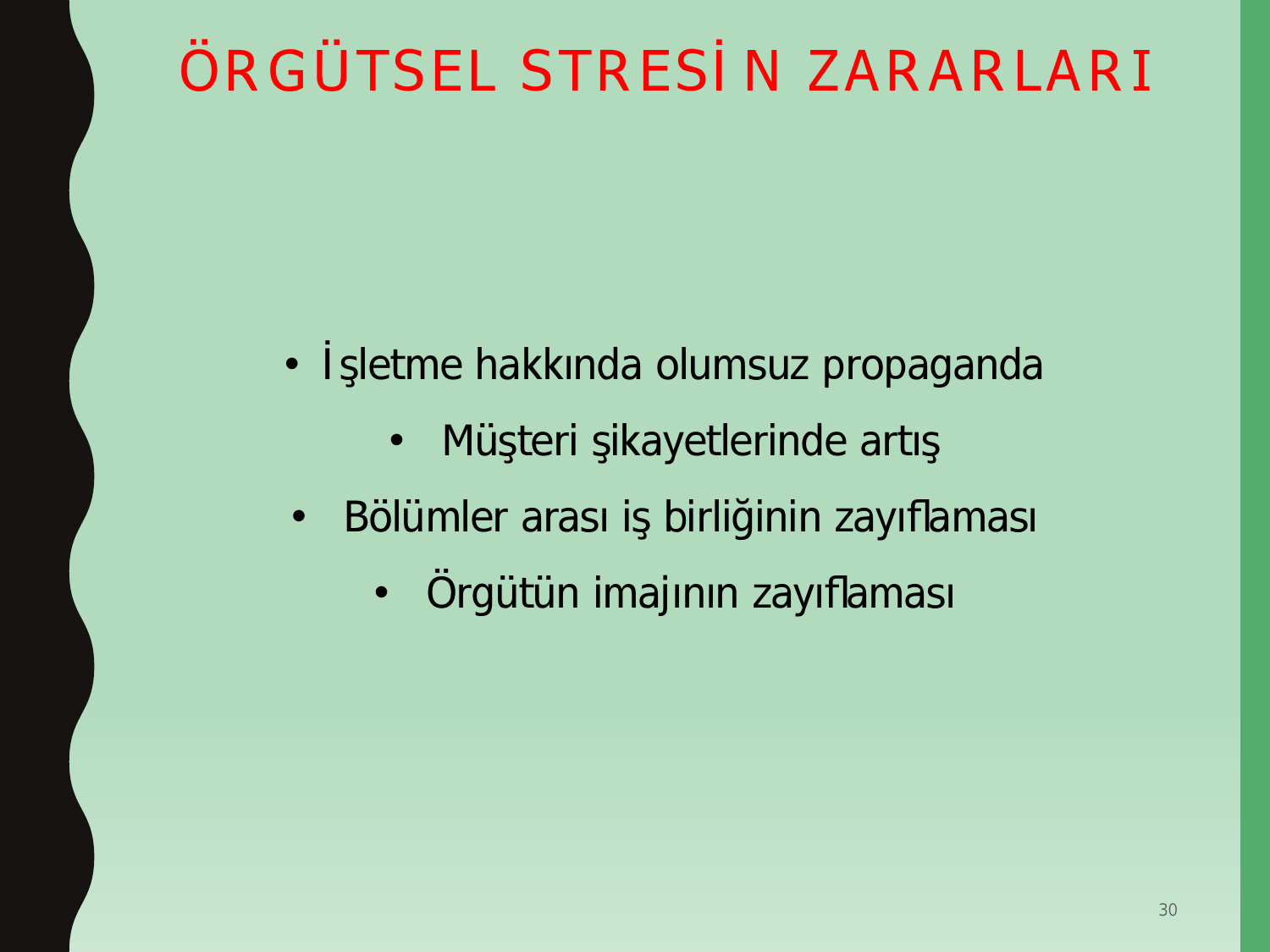

# ÖRGÜTSEL STRESİN ZARARLARI
İşletme hakkında olumsuz propaganda
 Müşteri şikayetlerinde artış
 Bölümler arası iş birliğinin zayıflaması
 Örgütün imajının zayıflaması
30